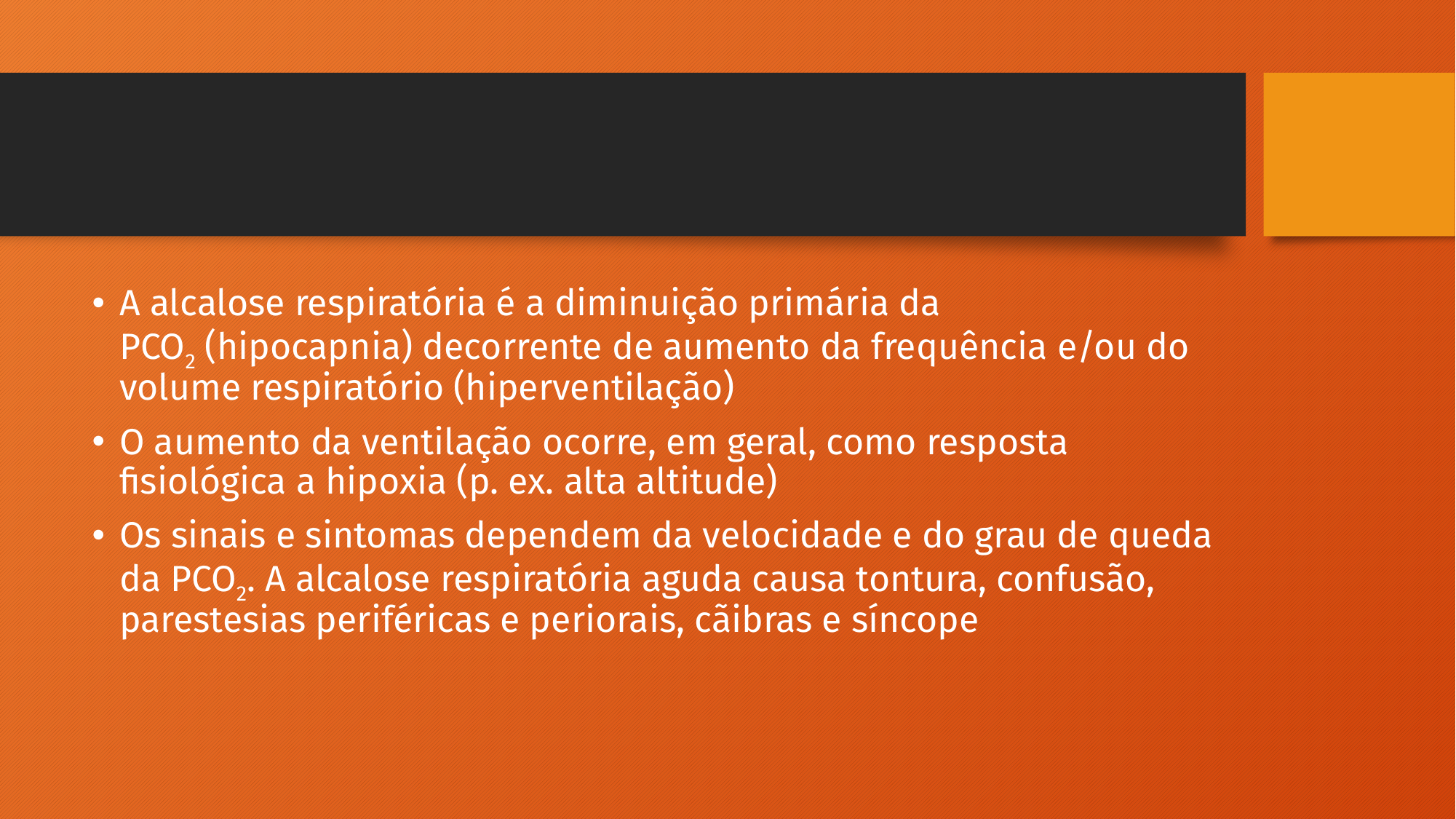

#
A alcalose respiratória é a diminuição primária da Pco2 (hipocapnia) decorrente de aumento da frequência e/ou do volume respiratório (hiperventilação)
O aumento da ventilação ocorre, em geral, como resposta fisiológica a hipoxia (p. ex. alta altitude)
Os sinais e sintomas dependem da velocidade e do grau de queda da Pco2. A alcalose respiratória aguda causa tontura, confusão, parestesias periféricas e periorais, cãibras e síncope